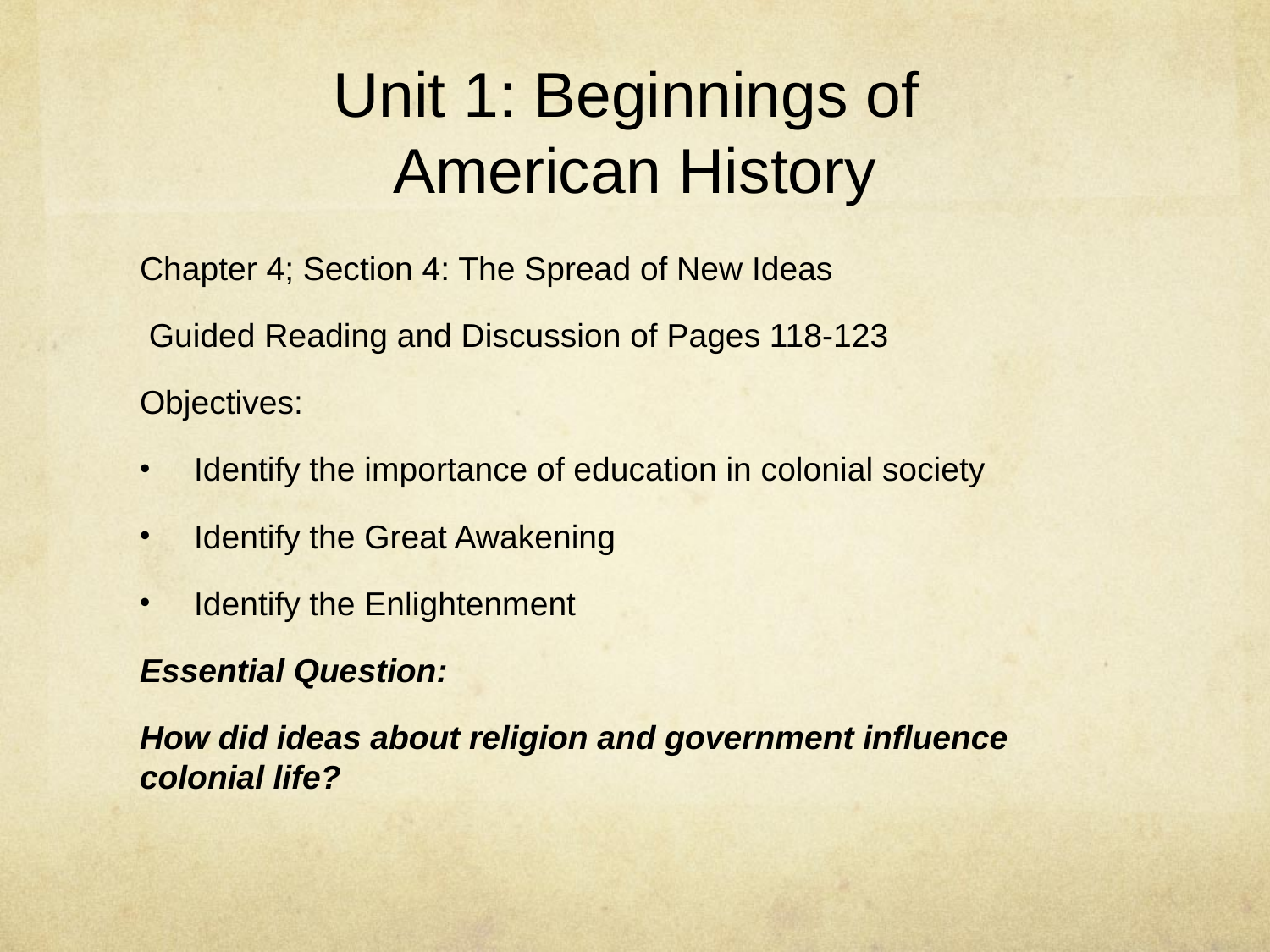

# Unit 1: Beginnings of American History
Chapter 4; Section 4: The Spread of New Ideas
 Guided Reading and Discussion of Pages 118-123
Objectives:
Identify the importance of education in colonial society
Identify the Great Awakening
Identify the Enlightenment
Essential Question:
How did ideas about religion and government influence colonial life?